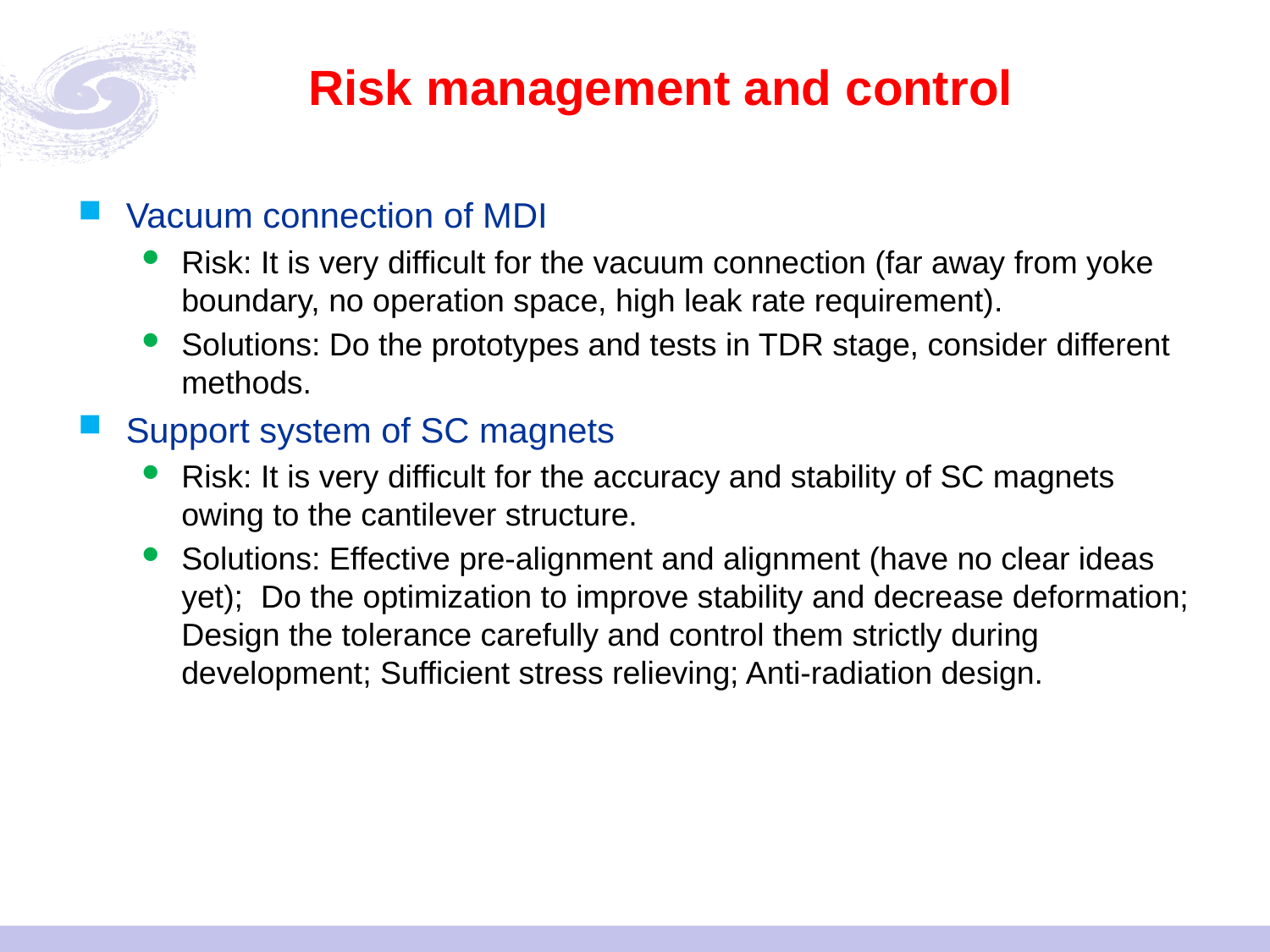

# Risk management and control
Vacuum connection of MDI
Risk: It is very difficult for the vacuum connection (far away from yoke boundary, no operation space, high leak rate requirement).
Solutions: Do the prototypes and tests in TDR stage, consider different methods.
Support system of SC magnets
Risk: It is very difficult for the accuracy and stability of SC magnets owing to the cantilever structure.
Solutions: Effective pre-alignment and alignment (have no clear ideas yet);  Do the optimization to improve stability and decrease deformation; Design the tolerance carefully and control them strictly during development; Sufficient stress relieving; Anti-radiation design.